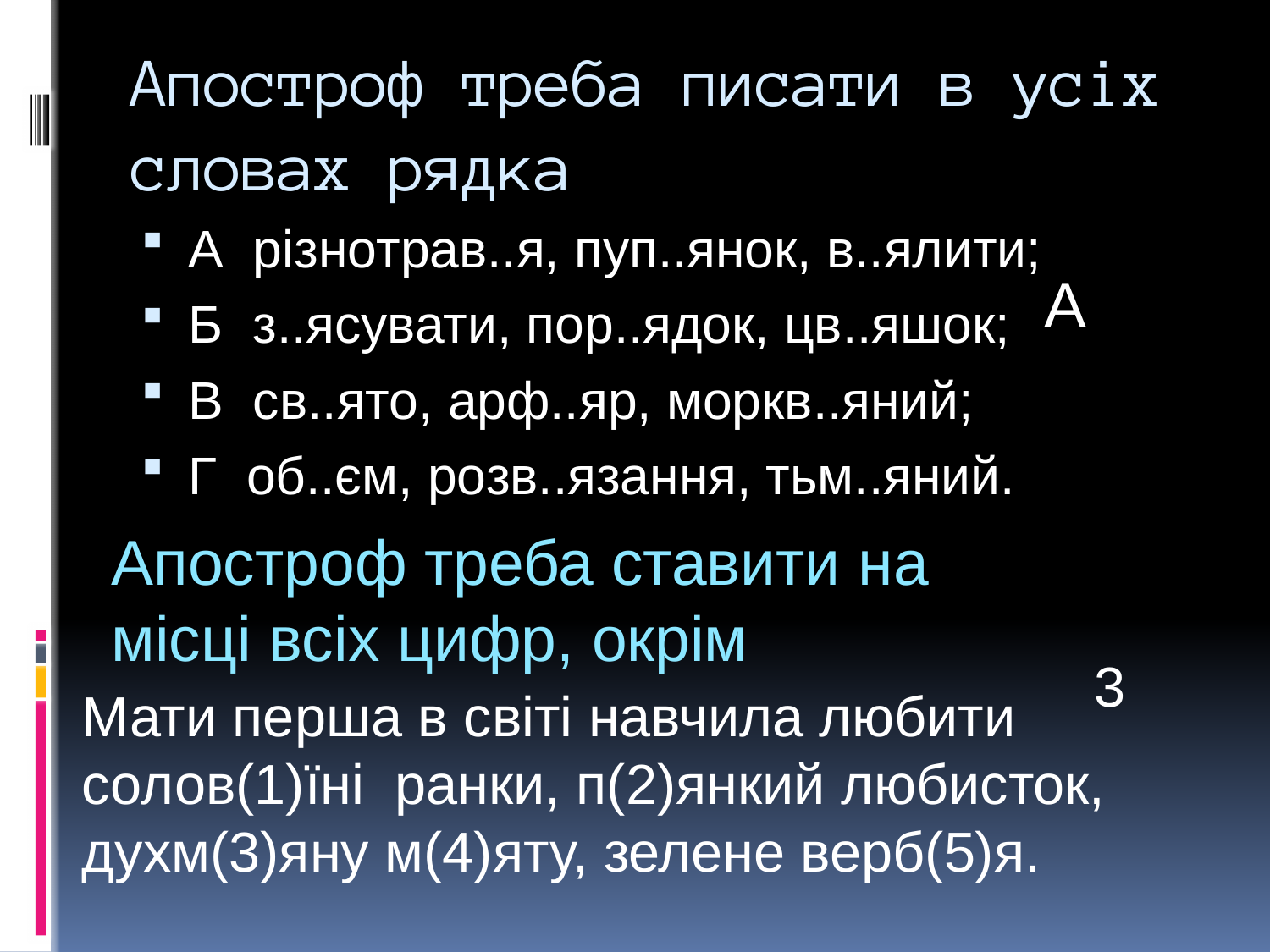

# Апостроф треба писати в усіх словах рядка
А  різнотрав..я, пуп..янок, в..ялити;
Б  з..ясувати, пор..ядок, цв..яшок;
В  св..ято, арф..яр, моркв..яний;
Г  об..єм, розв..язання, тьм..яний.
А
Апостроф треба ставити на місці всіх цифр, окрім
3
Мати перша в світі навчила любити солов(1)їні  ранки, п(2)янкий любисток, духм(3)яну м(4)яту, зелене верб(5)я.